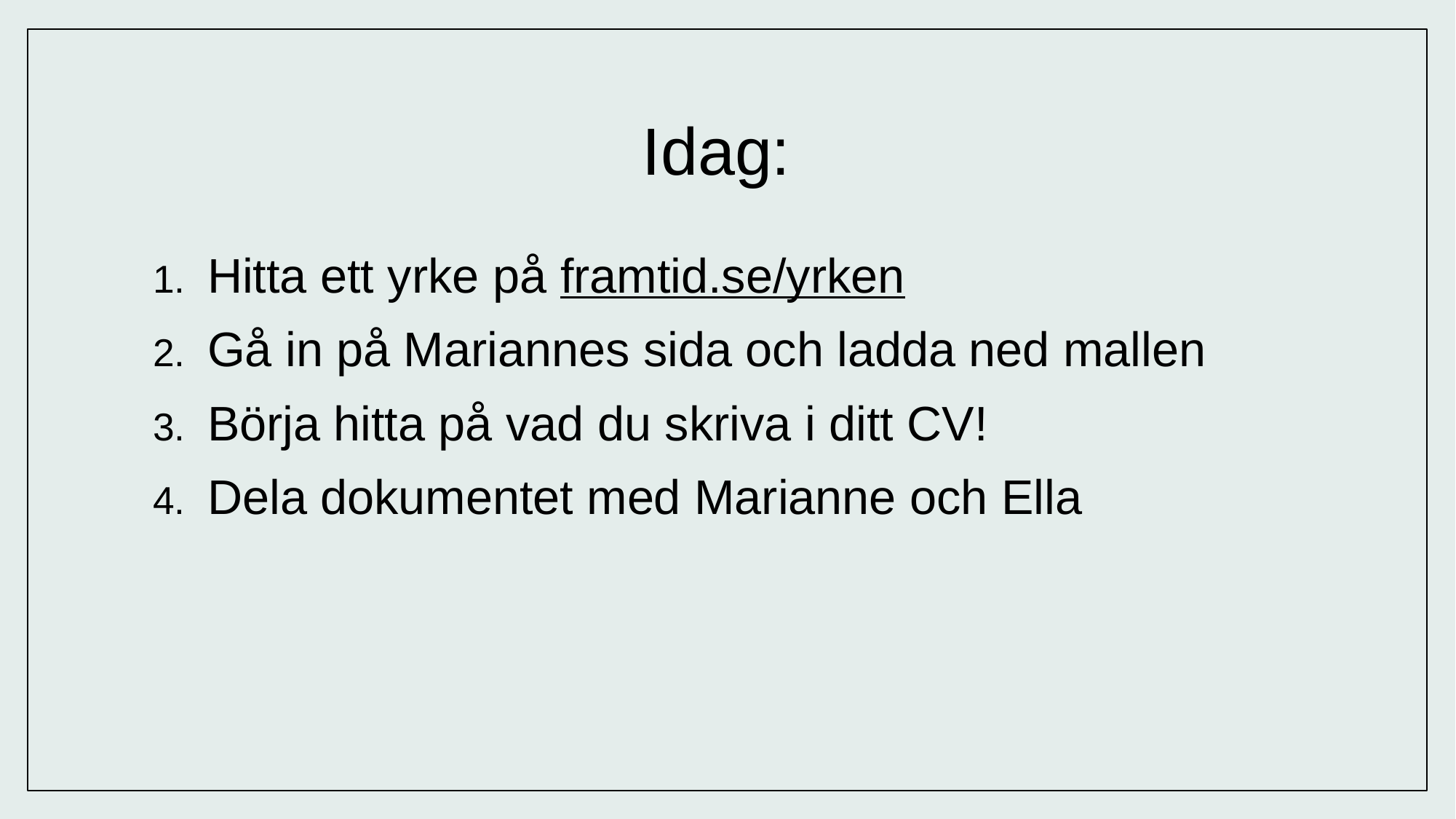

# Idag:
Hitta ett yrke på framtid.se/yrken
Gå in på Mariannes sida och ladda ned mallen
Börja hitta på vad du skriva i ditt CV!
Dela dokumentet med Marianne och Ella